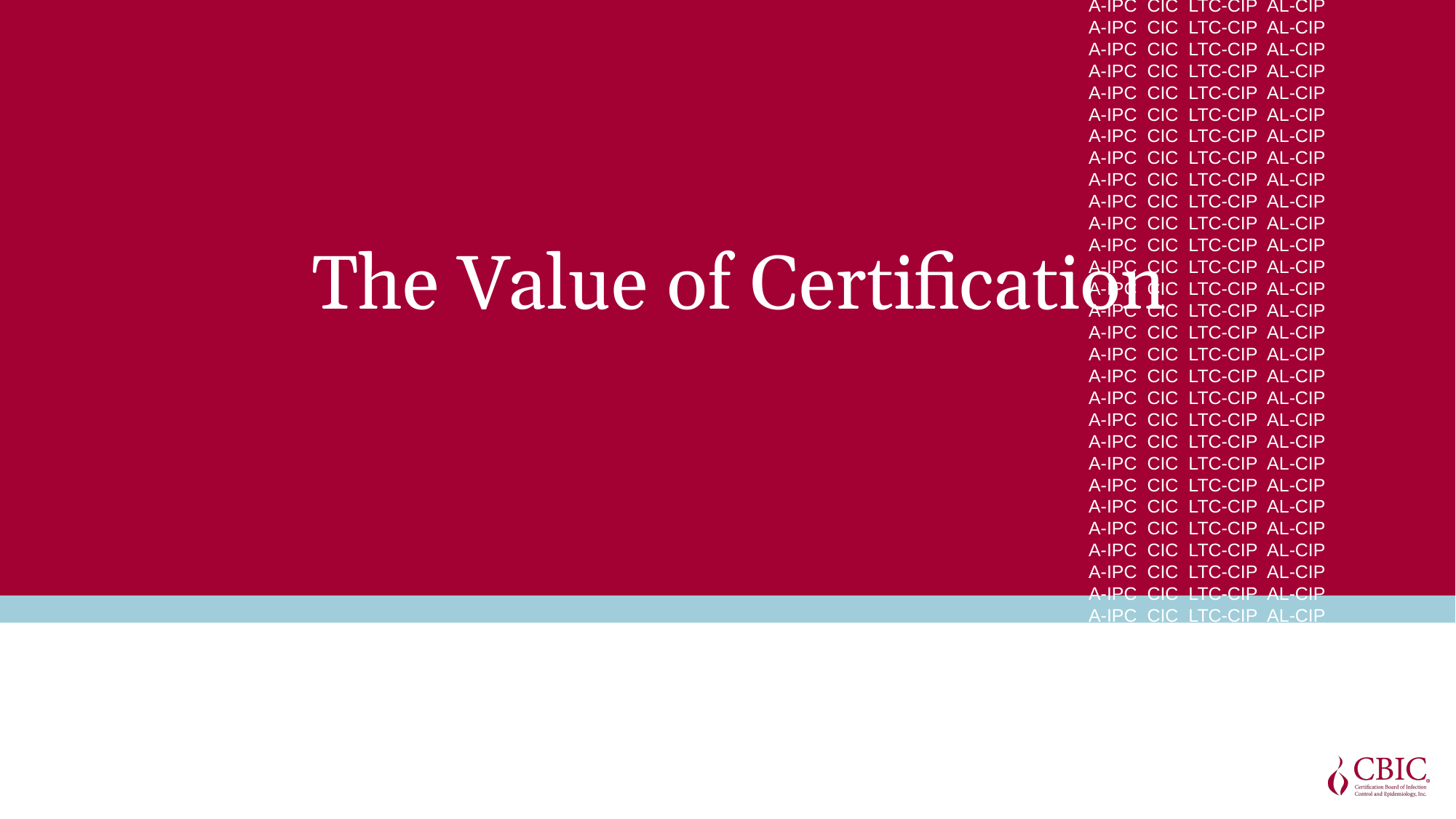

A-IPC  CIC  LTC-CIP  AL-CIP
A-IPC  CIC  LTC-CIP  AL-CIP
A-IPC  CIC  LTC-CIP  AL-CIP
A-IPC  CIC  LTC-CIP  AL-CIP
A-IPC  CIC  LTC-CIP  AL-CIP
A-IPC  CIC  LTC-CIP  AL-CIP
A-IPC  CIC  LTC-CIP  AL-CIP
A-IPC  CIC  LTC-CIP  AL-CIP
A-IPC  CIC  LTC-CIP  AL-CIP
A-IPC  CIC  LTC-CIP  AL-CIP
A-IPC  CIC  LTC-CIP  AL-CIP
A-IPC  CIC  LTC-CIP  AL-CIP
A-IPC  CIC  LTC-CIP  AL-CIP
A-IPC  CIC  LTC-CIP  AL-CIP
A-IPC  CIC  LTC-CIP  AL-CIP
A-IPC  CIC  LTC-CIP  AL-CIP
A-IPC  CIC  LTC-CIP  AL-CIP
A-IPC  CIC  LTC-CIP  AL-CIP
A-IPC  CIC  LTC-CIP  AL-CIP
A-IPC  CIC  LTC-CIP  AL-CIP
A-IPC  CIC  LTC-CIP  AL-CIP
A-IPC  CIC  LTC-CIP  AL-CIP
A-IPC  CIC  LTC-CIP  AL-CIP
A-IPC  CIC  LTC-CIP  AL-CIP
A-IPC  CIC  LTC-CIP  AL-CIP
A-IPC  CIC  LTC-CIP  AL-CIP
A-IPC  CIC  LTC-CIP  AL-CIP
A-IPC  CIC  LTC-CIP  AL-CIP
A-IPC  CIC  LTC-CIP  AL-CIP
A-IPC  CIC  LTC-CIP  AL-CIP
The Value of Certification
The Value of Certification